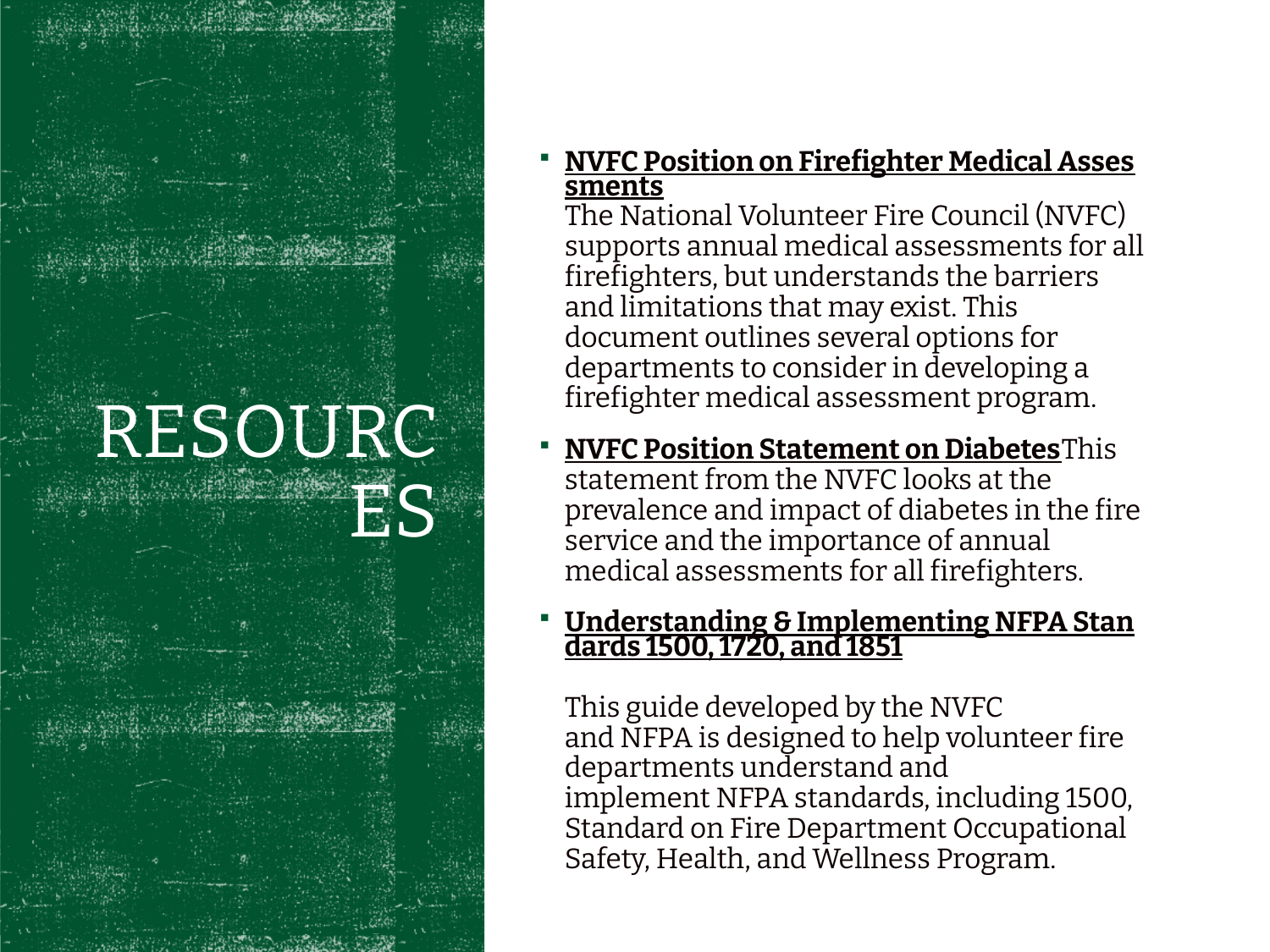

# Resources
NVFC Position on Firefighter Medical Assessments
The National Volunteer Fire Council (NVFC) supports annual medical assessments for all firefighters, but understands the barriers and limitations that may exist. This document outlines several options for departments to consider in developing a firefighter medical assessment program.
NVFC Position Statement on Diabetes
This statement from the NVFC looks at the prevalence and impact of diabetes in the fire service and the importance of annual medical assessments for all firefighters.
Understanding & Implementing NFPA Standards 1500, 1720, and 1851
This guide developed by the NVFC and NFPA is designed to help volunteer fire departments understand and implement NFPA standards, including 1500, Standard on Fire Department Occupational Safety, Health, and Wellness Program.